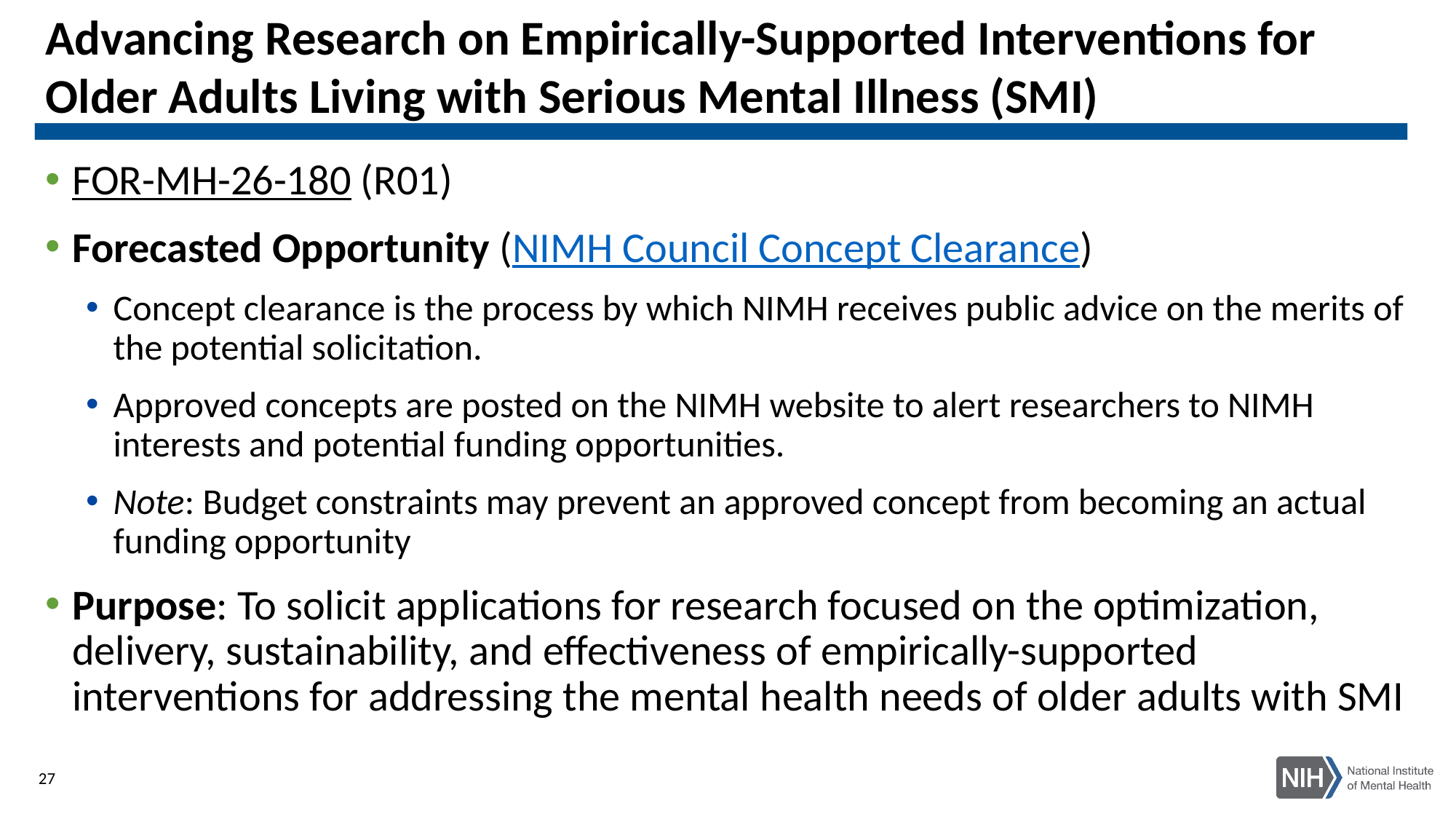

# Advancing Research on Empirically-Supported Interventions for Older Adults Living with Serious Mental Illness (SMI)
FOR-MH-26-180 (R01)
Forecasted Opportunity (NIMH Council Concept Clearance)
Concept clearance is the process by which NIMH receives public advice on the merits of the potential solicitation.
Approved concepts are posted on the NIMH website to alert researchers to NIMH interests and potential funding opportunities.
Note: Budget constraints may prevent an approved concept from becoming an actual funding opportunity
Purpose: To solicit applications for research focused on the optimization, delivery, sustainability, and effectiveness of empirically-supported interventions for addressing the mental health needs of older adults with SMI

27